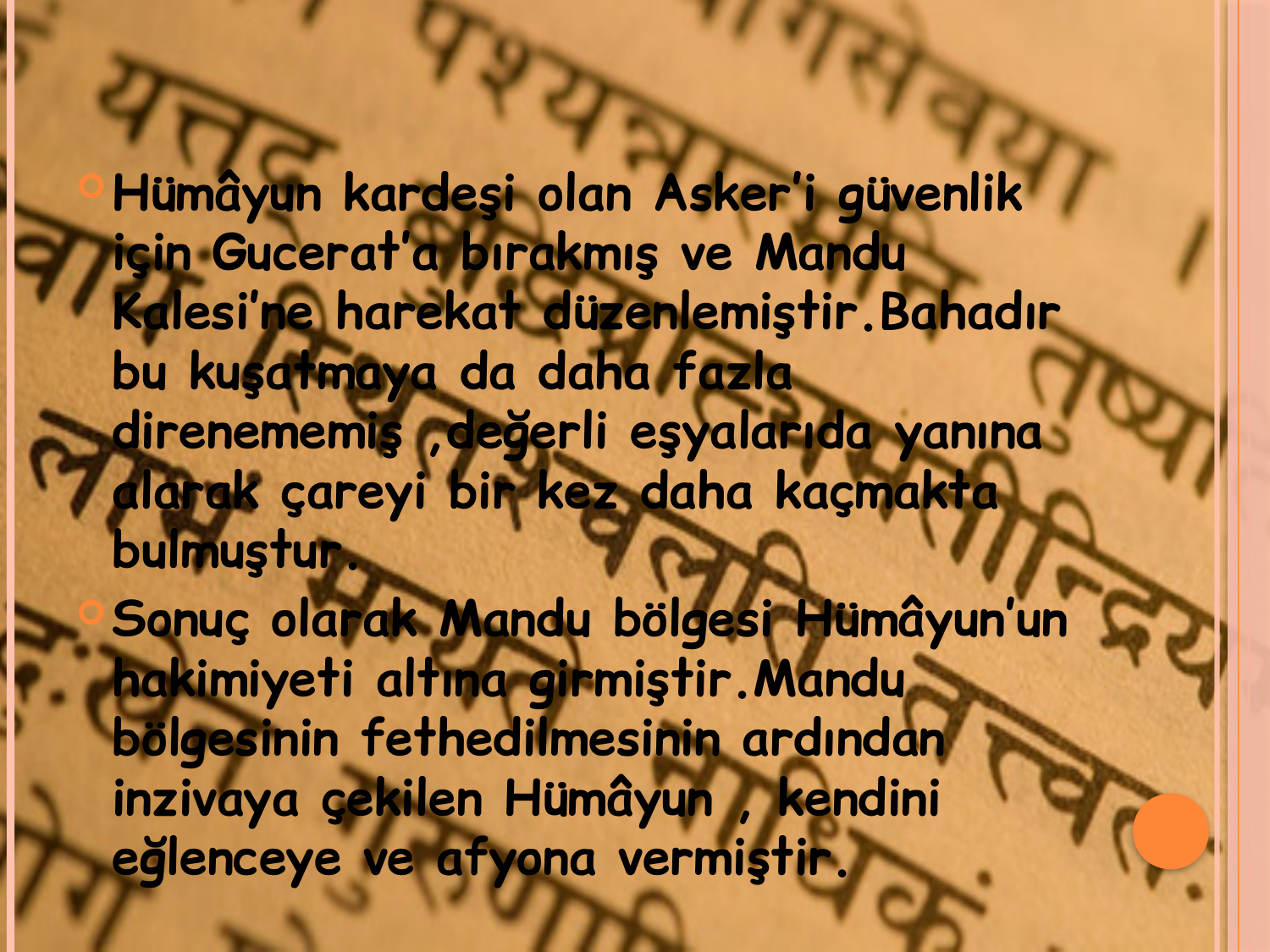

Hümâyun kardeşi olan Asker’i güvenlik için Gucerat’a bırakmış ve Mandu Kalesi’ne harekat düzenlemiştir.Bahadır bu kuşatmaya da daha fazla direnememiş ,değerli eşyalarıda yanına alarak çareyi bir kez daha kaçmakta bulmuştur.
Sonuç olarak Mandu bölgesi Hümâyun’un hakimiyeti altına girmiştir.Mandu bölgesinin fethedilmesinin ardından inzivaya çekilen Hümâyun , kendini eğlenceye ve afyona vermiştir.